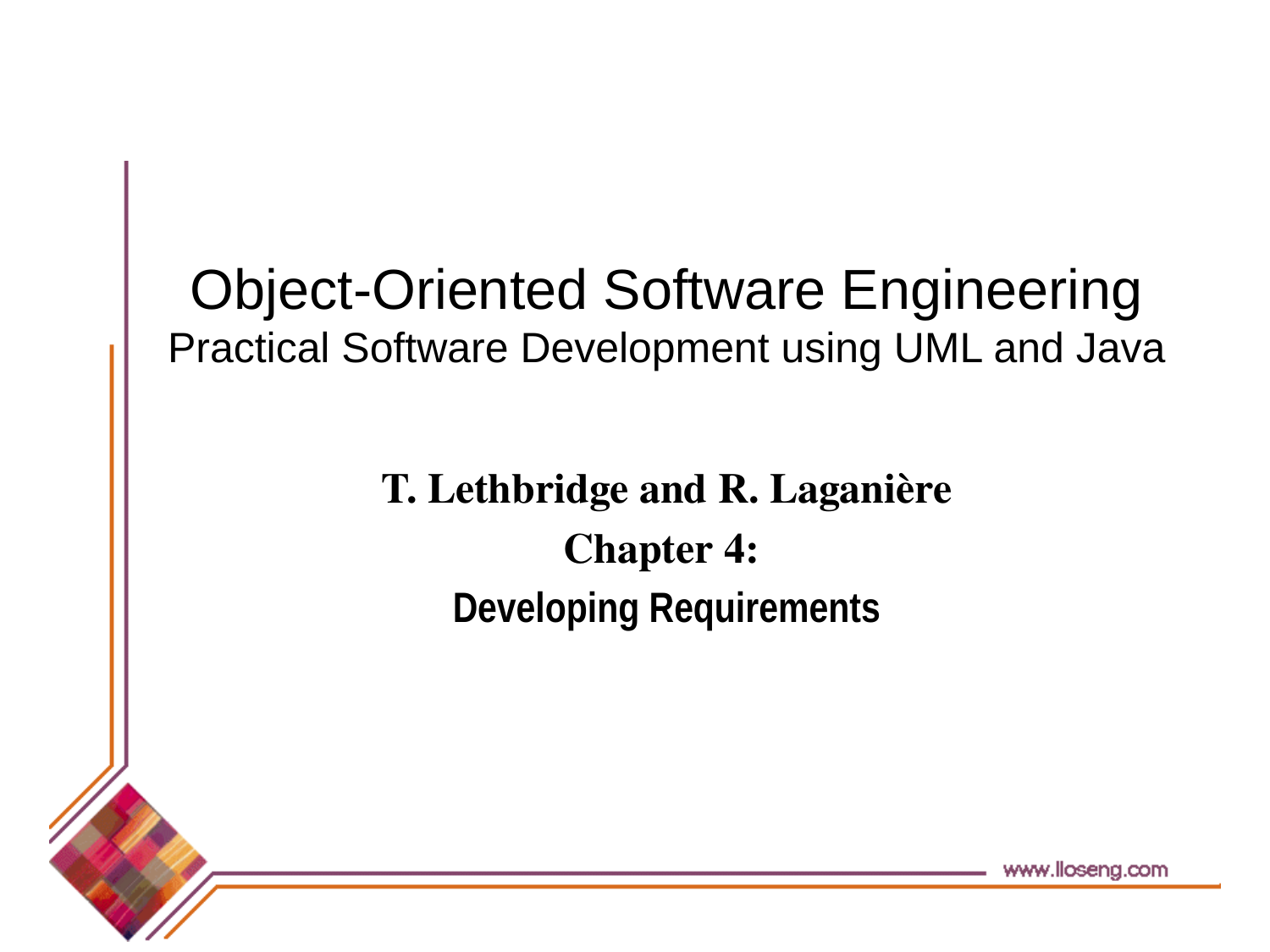

Object-Oriented Software Engineering
Practical Software Development using UML and Java
T. Lethbridge and R. Laganière
Chapter 4:
Developing Requirements